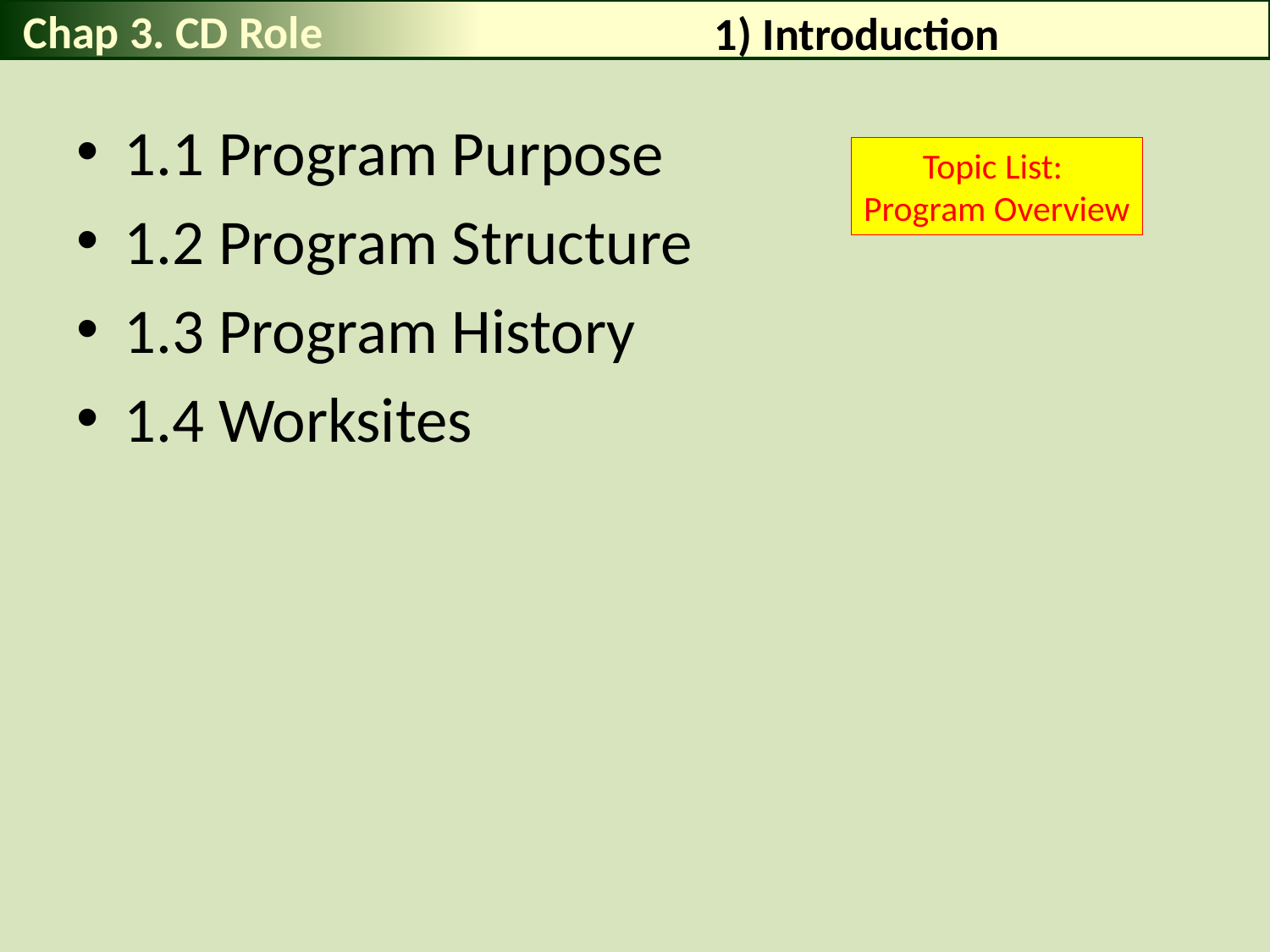

Chap 3. CD Role
# 1) Introduction
1.1 Program Purpose
1.2 Program Structure
1.3 Program History
1.4 Worksites
Topic List:
Program Overview